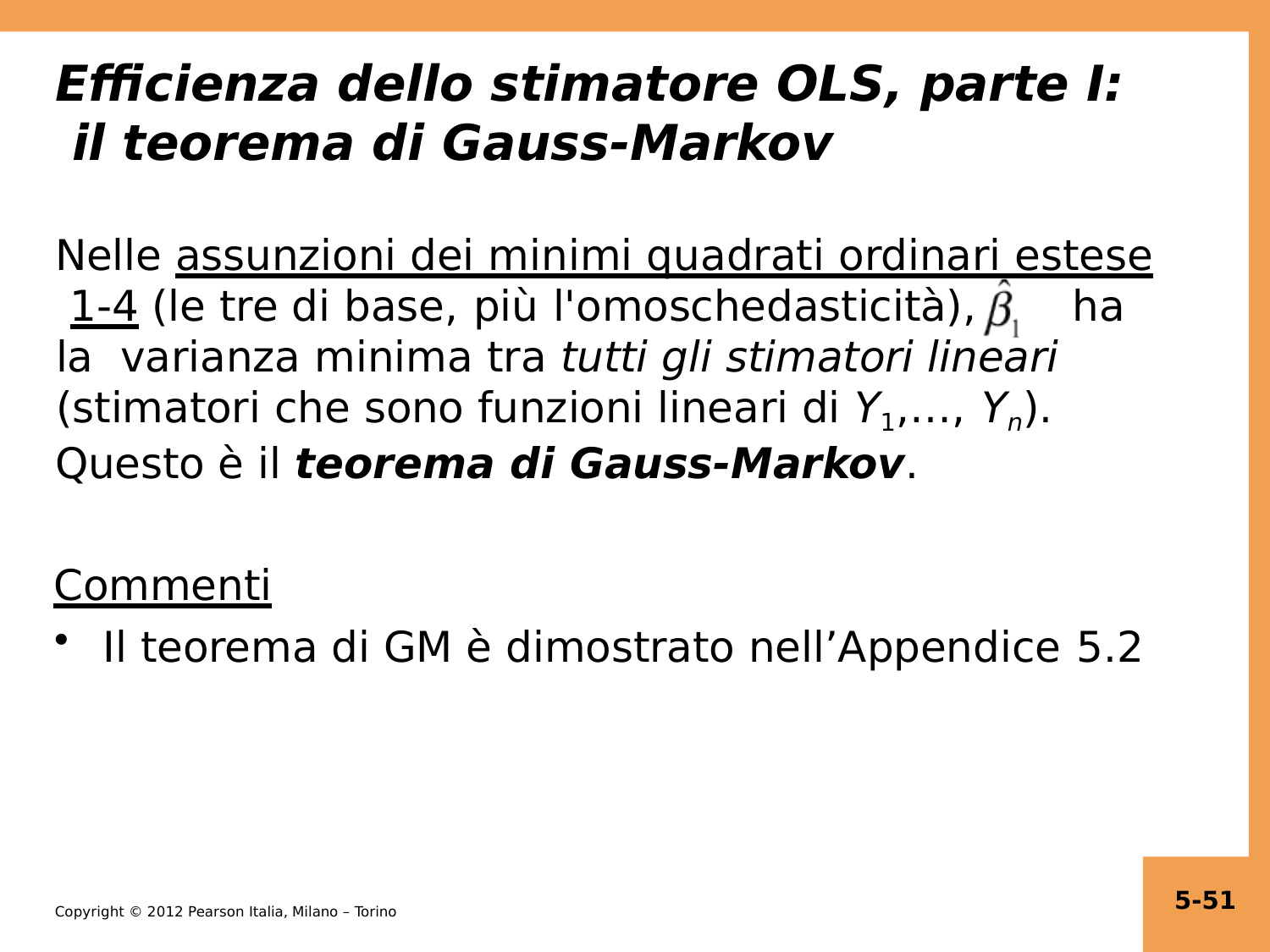

# Efficienza dello stimatore OLS, parte I:  il teorema di Gauss-Markov
Nelle assunzioni dei minimi quadrati ordinari estese  1-4 (le tre di base, più l'omoschedasticità),	ha la  varianza minima tra tutti gli stimatori lineari  (stimatori che sono funzioni lineari di Y1,…, Yn).
Questo è il teorema di Gauss-Markov.

Commenti
Il teorema di GM è dimostrato nell’Appendice 5.2

5-51
Copyright © 2012 Pearson Italia, Milano – Torino